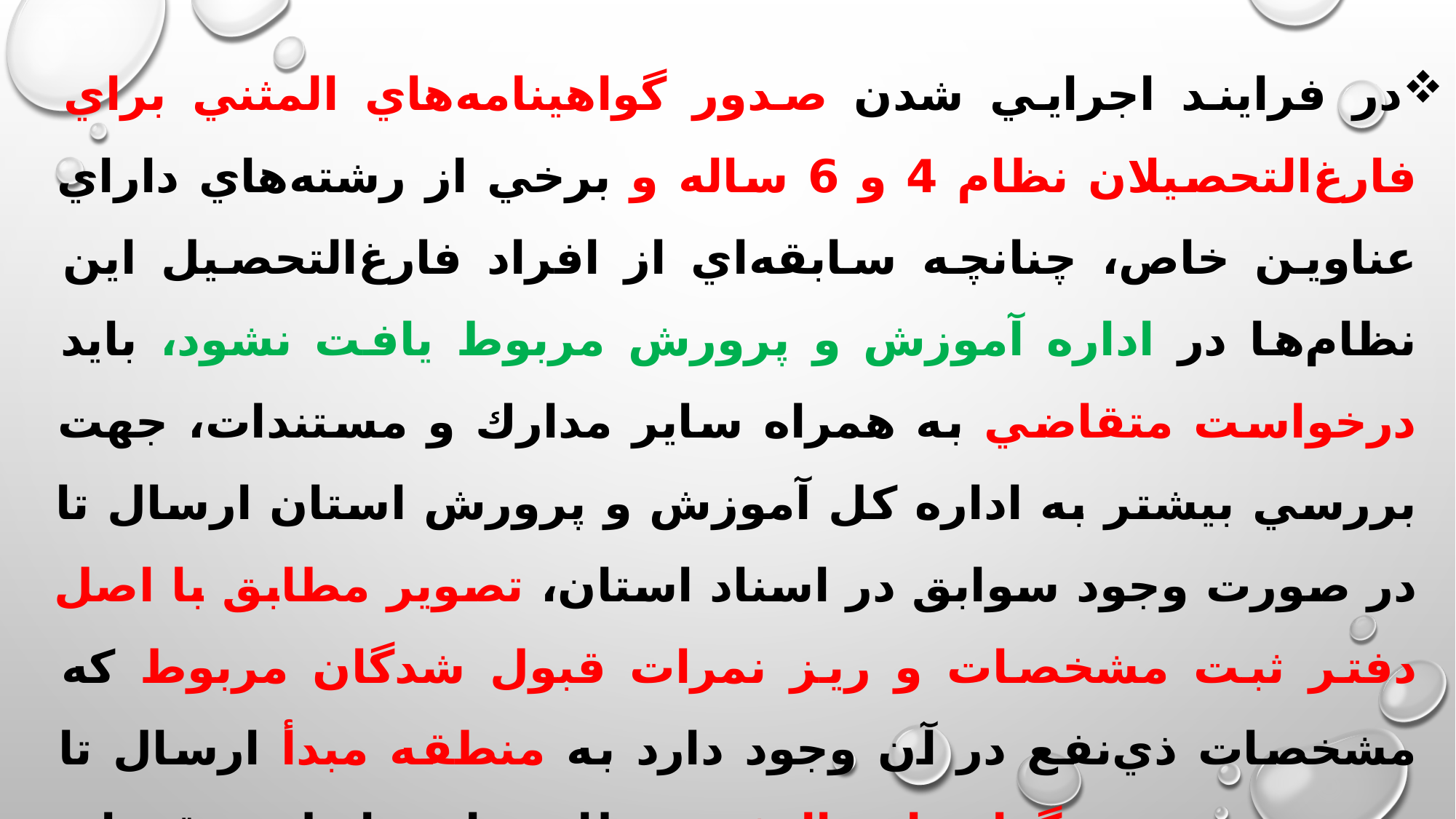

در فرايند اجرايي شدن صدور گواهينامه‌هاي المثني براي فارغ‌التحصيلان نظام 4 و 6 ساله و برخي از رشته‌هاي داراي عناوين خاص، چنانچه سابقه‌اي از افراد فارغ‌التحصيل اين نظام‌ها در اداره آموزش و پرورش مربوط يافت نشود، بايد درخواست متقاضي به همراه ساير مدارك و مستندات، جهت بررسي بيشتر به اداره كل آموزش و پرورش استان ارسال تا در صورت وجود سوابق در اسناد استان، تصوير مطابق با اصل دفتر ثبت مشخصات و ريز نمرات قبول شدگان مربوط كه مشخصات ذي‌نفع در آن وجود دارد به منطقه مبدأ ارسال تا نسبت به صدور گواهينامه المثني مطابق با ضوابط و مقررات اقدام گردد. «در صورت عدم مشاهده و دسترسي به سوابق فارغ‌التحصيلي افراد در منطقه و استان با مركز سنجش و پايش كيفيت آموزشي مكاتبه گردد.»